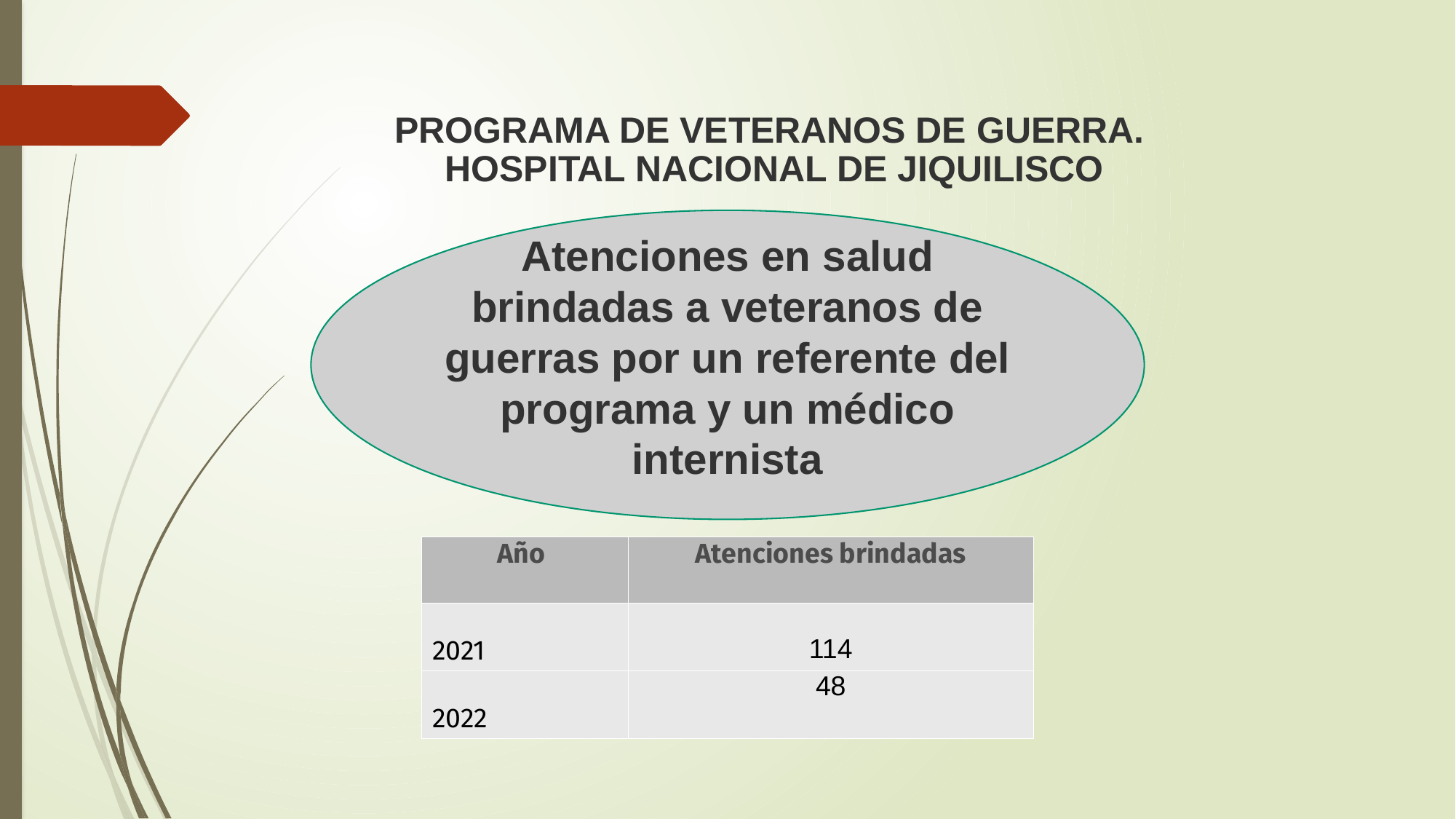

PROGRAMA DE VETERANOS DE GUERRA.
HOSPITAL NACIONAL DE JIQUILISCO

Atenciones en salud brindadas a veteranos de guerras por un referente del programa y un médico internista

| Año | Atenciones brindadas |
| --- | --- |
| 2021 | 114 |
| 2022 | 48 |